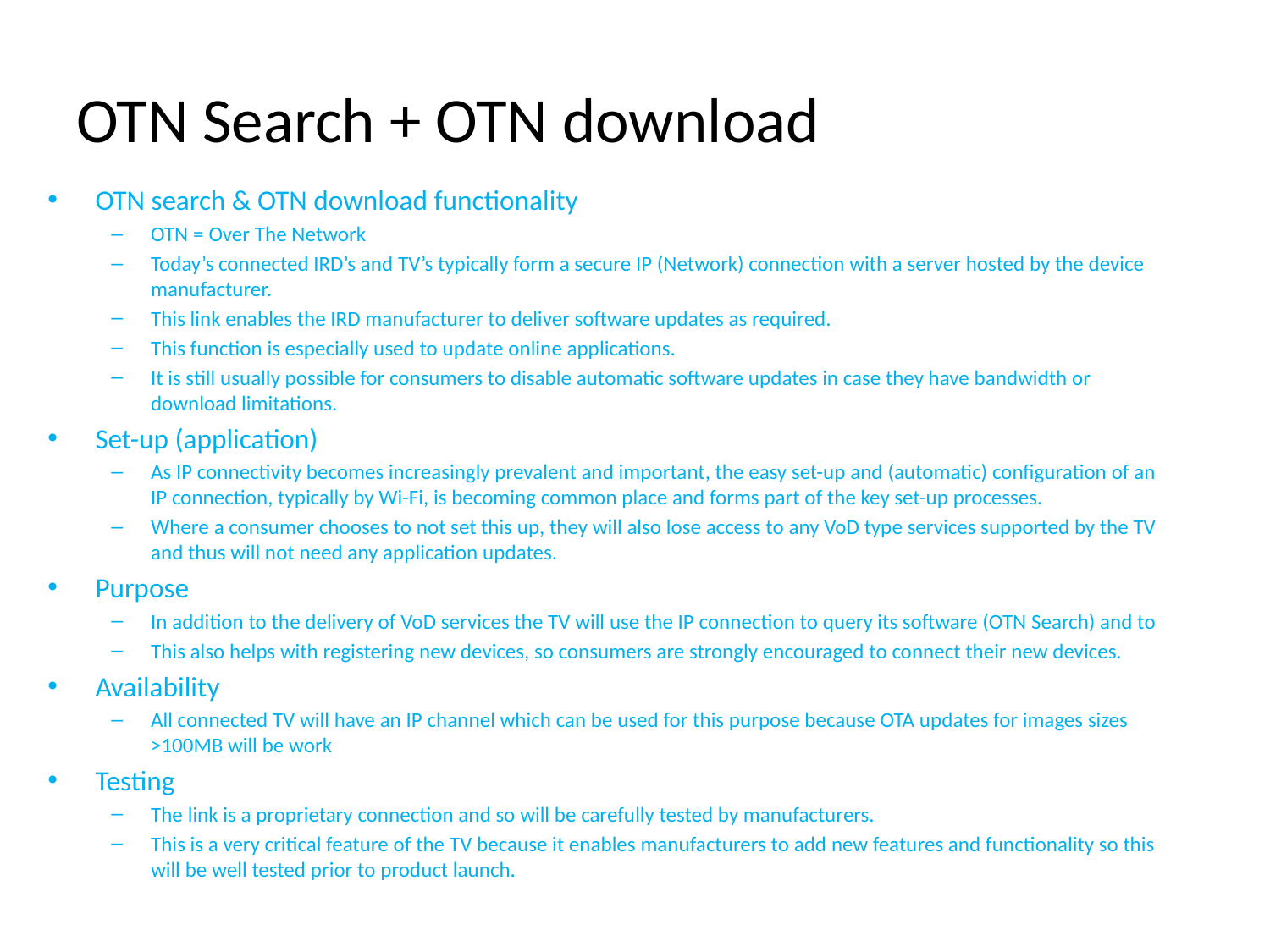

# OTN Search + OTN download
OTN search & OTN download functionality
OTN = Over The Network
Today’s connected IRD’s and TV’s typically form a secure IP (Network) connection with a server hosted by the device manufacturer.
This link enables the IRD manufacturer to deliver software updates as required.
This function is especially used to update online applications.
It is still usually possible for consumers to disable automatic software updates in case they have bandwidth or download limitations.
Set-up (application)
As IP connectivity becomes increasingly prevalent and important, the easy set-up and (automatic) configuration of an IP connection, typically by Wi-Fi, is becoming common place and forms part of the key set-up processes.
Where a consumer chooses to not set this up, they will also lose access to any VoD type services supported by the TV and thus will not need any application updates.
Purpose
In addition to the delivery of VoD services the TV will use the IP connection to query its software (OTN Search) and to
This also helps with registering new devices, so consumers are strongly encouraged to connect their new devices.
Availability
All connected TV will have an IP channel which can be used for this purpose because OTA updates for images sizes >100MB will be work
Testing
The link is a proprietary connection and so will be carefully tested by manufacturers.
This is a very critical feature of the TV because it enables manufacturers to add new features and functionality so this will be well tested prior to product launch.